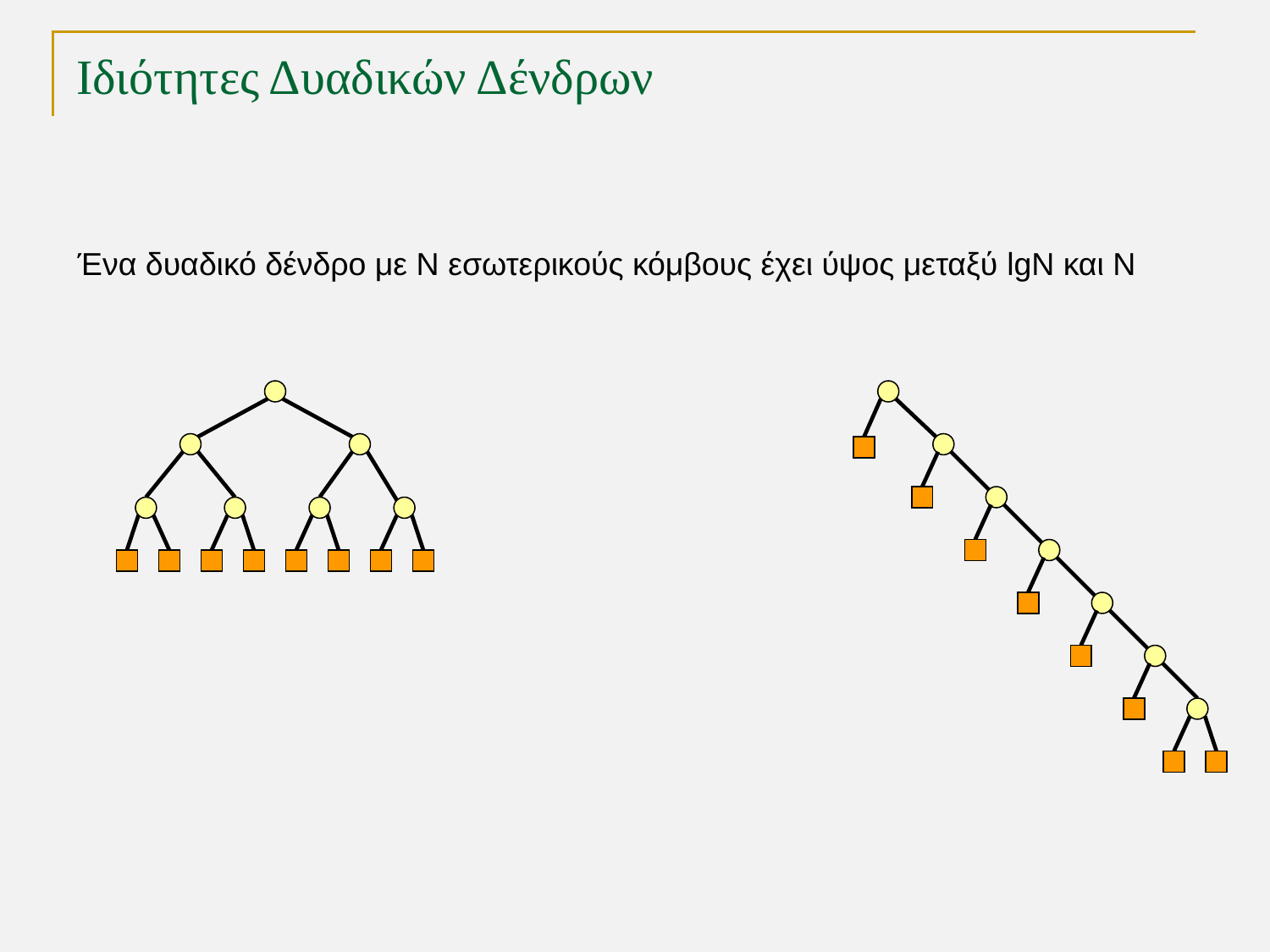

# Ιδιότητες Δυαδικών Δένδρων
Ένα δυαδικό δένδρο με Ν εσωτερικούς κόμβους έχει ύψος μεταξύ lgN και Ν

TexPoint fonts used in EMF.
Read the TexPoint manual before you delete this box.: AAAAAAA